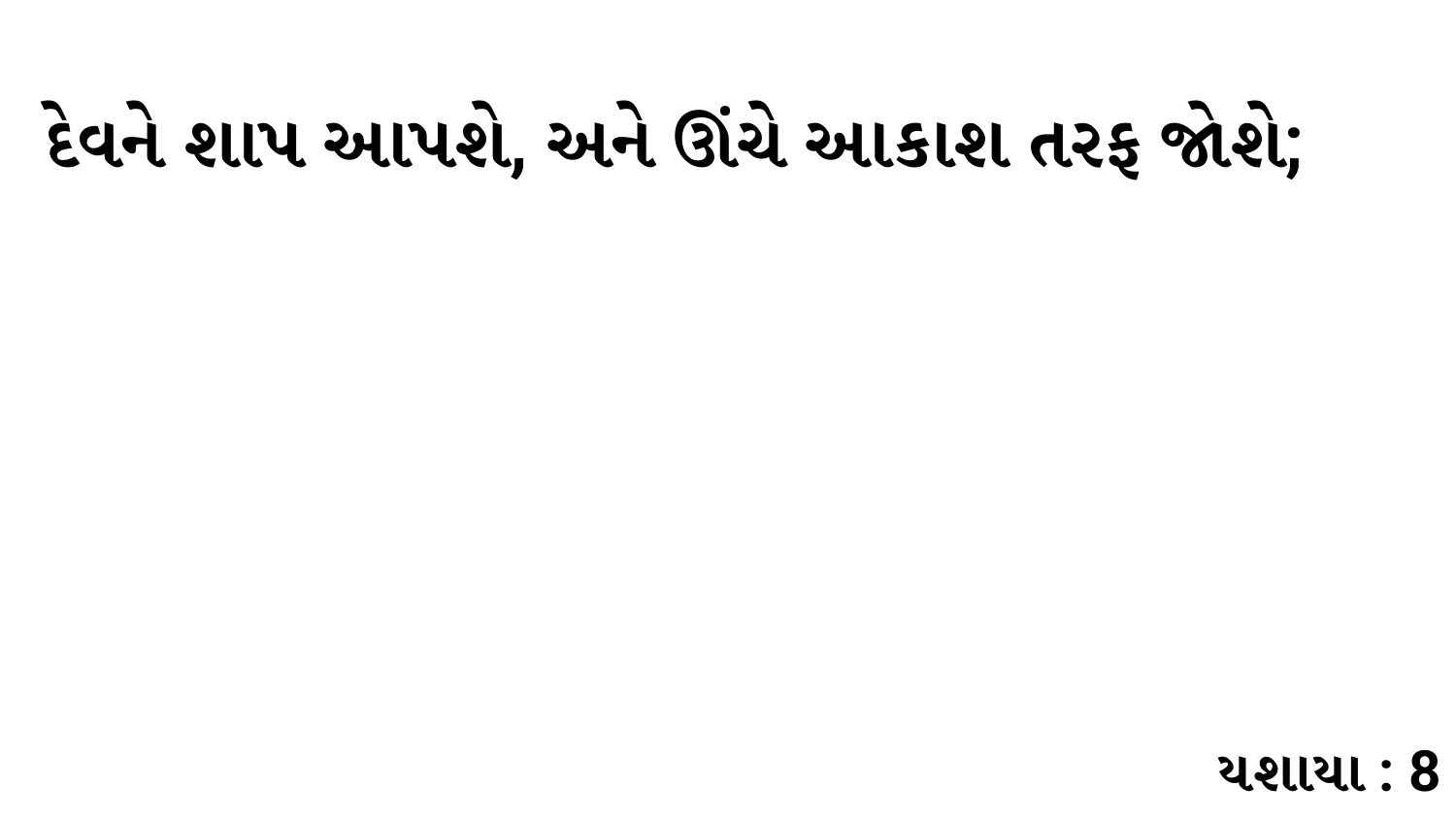

દેવને શાપ આપશે, અને ઊંચે આકાશ તરફ જોશે;
યશાયા : 8